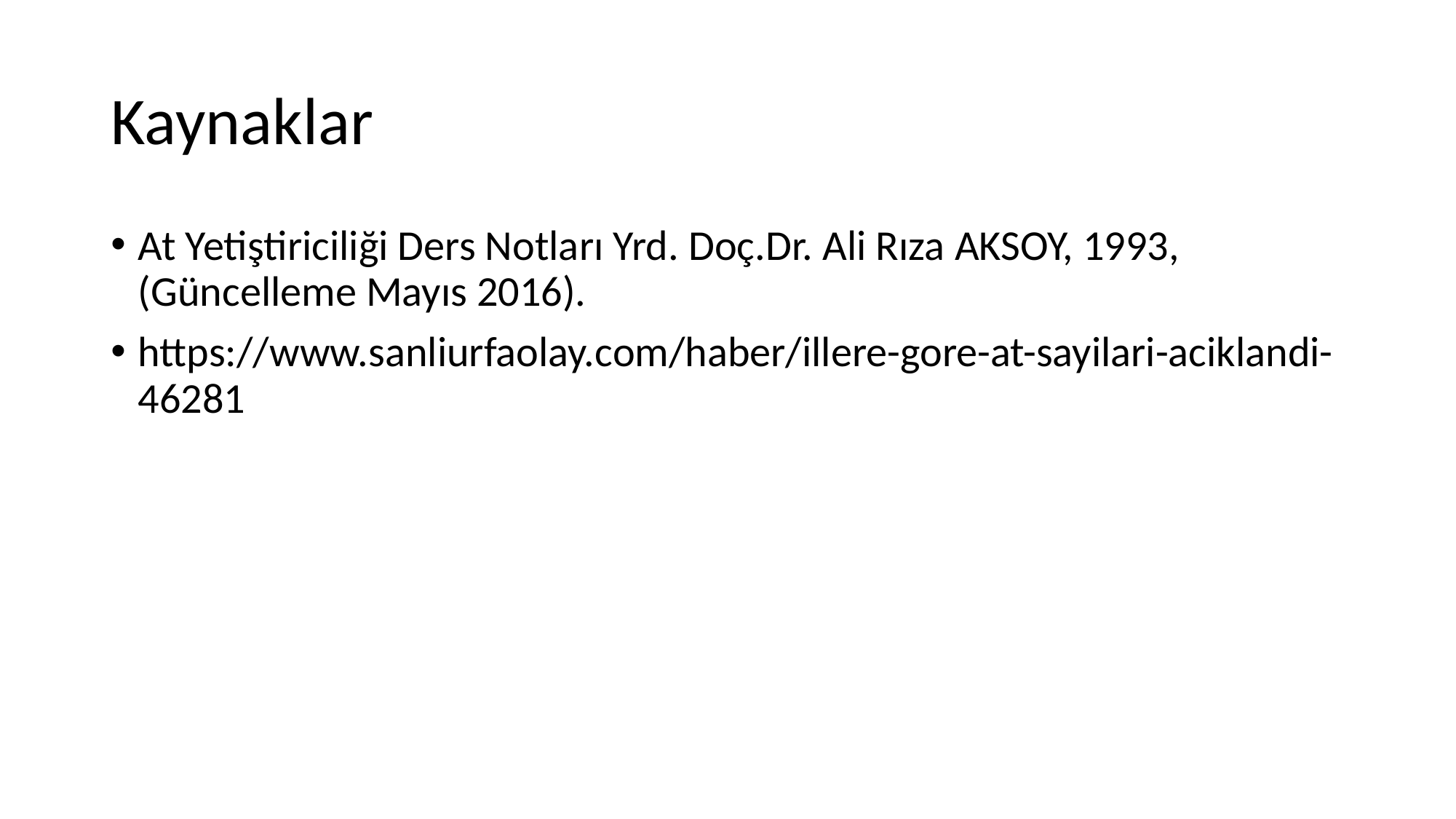

# Kaynaklar
At Yetiştiriciliği Ders Notları Yrd. Doç.Dr. Ali Rıza AKSOY, 1993, (Güncelleme Mayıs 2016).
https://www.sanliurfaolay.com/haber/illere-gore-at-sayilari-aciklandi-46281